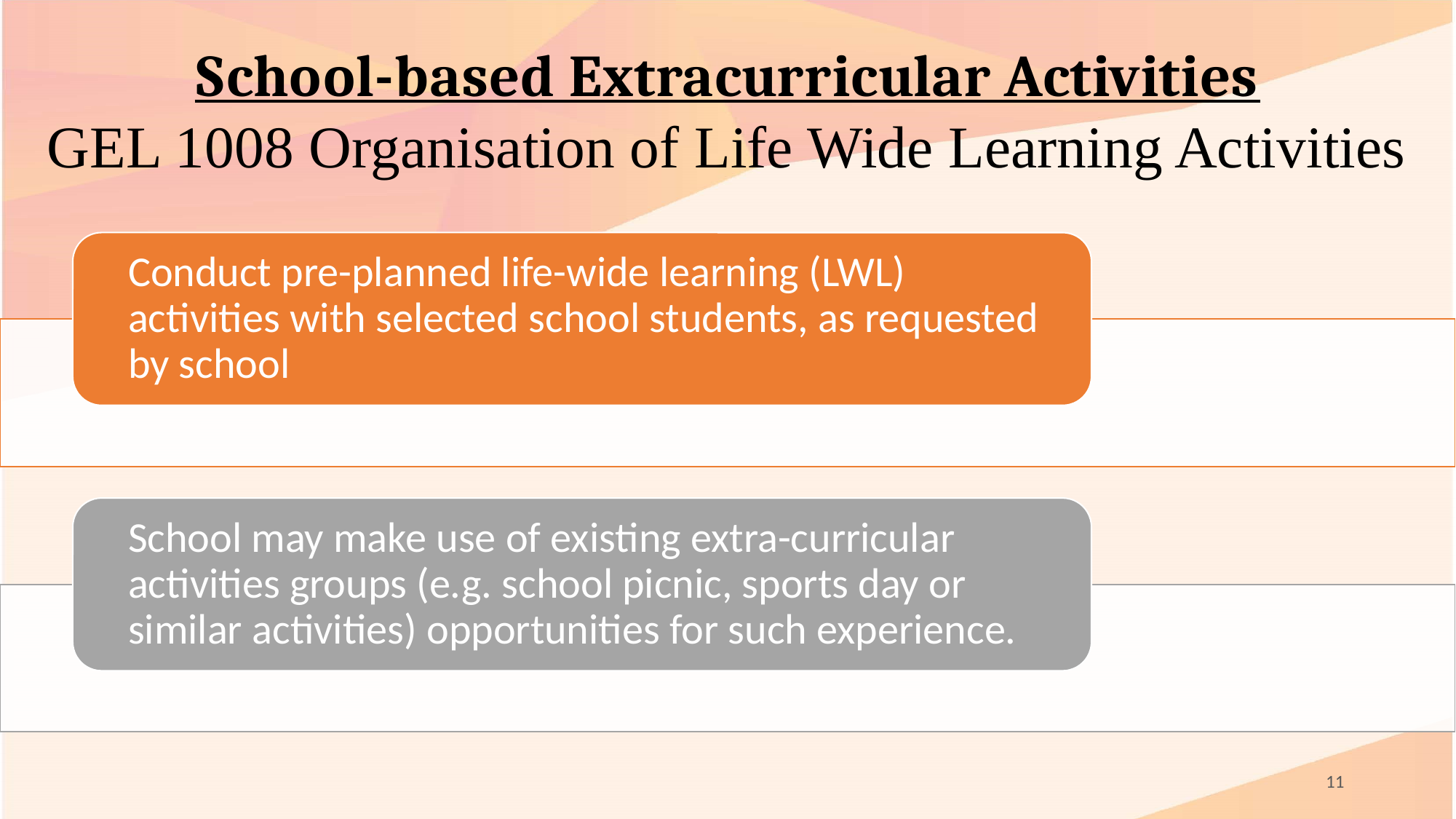

# School-based Extracurricular Activities GEL 1008 Organisation of Life Wide Learning Activities
Conduct pre-planned life-wide learning (LWL) activities with selected school students, as requested by school
School may make use of existing extra-curricular activities groups (e.g. school picnic, sports day or similar activities) opportunities for such experience.
11